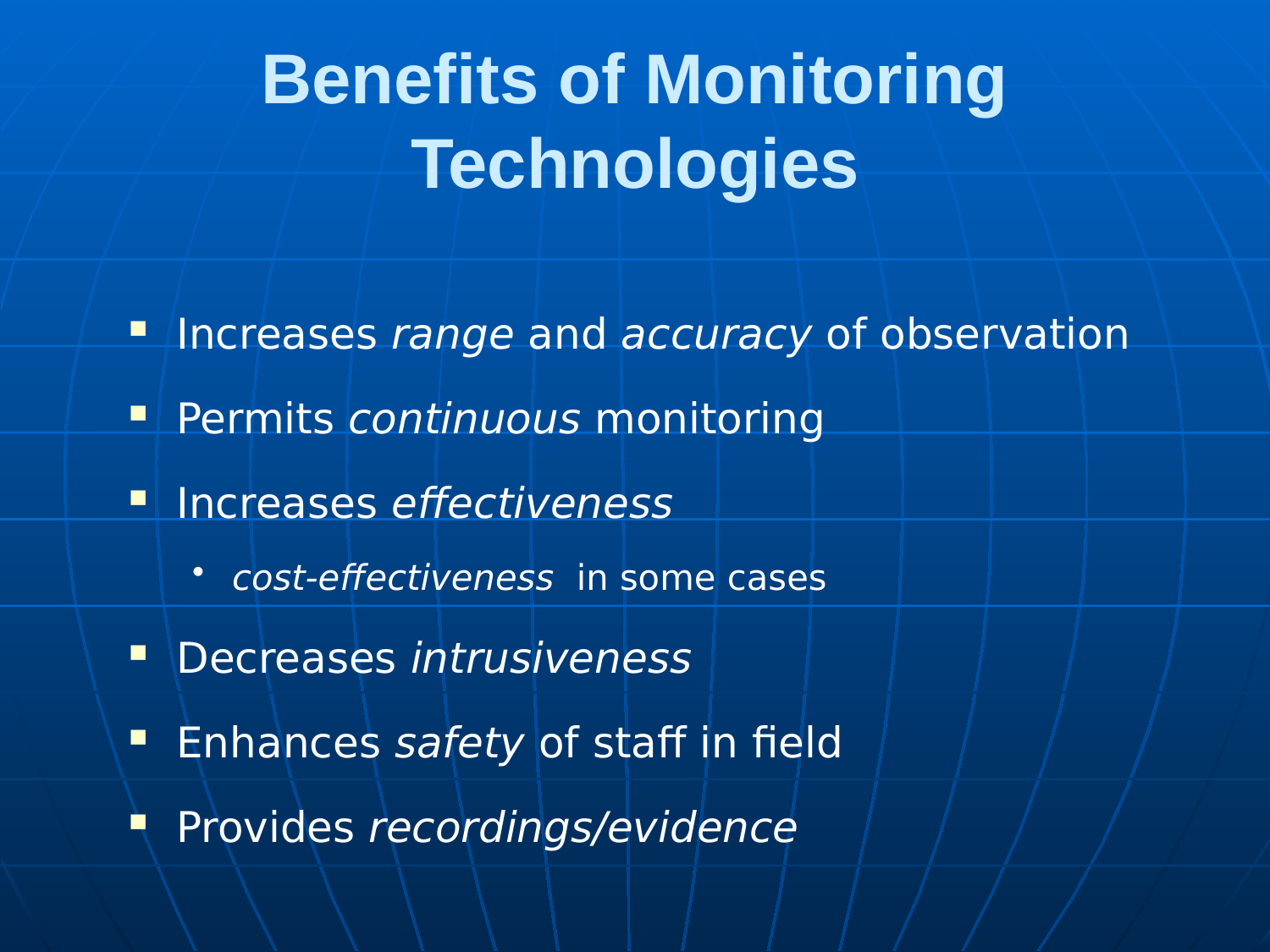

# Benefits of Monitoring Technologies
Increases range and accuracy of observation
Permits continuous monitoring
Increases effectiveness
cost-effectiveness  in some cases
Decreases intrusiveness
Enhances safety of staff in field
Provides recordings/evidence